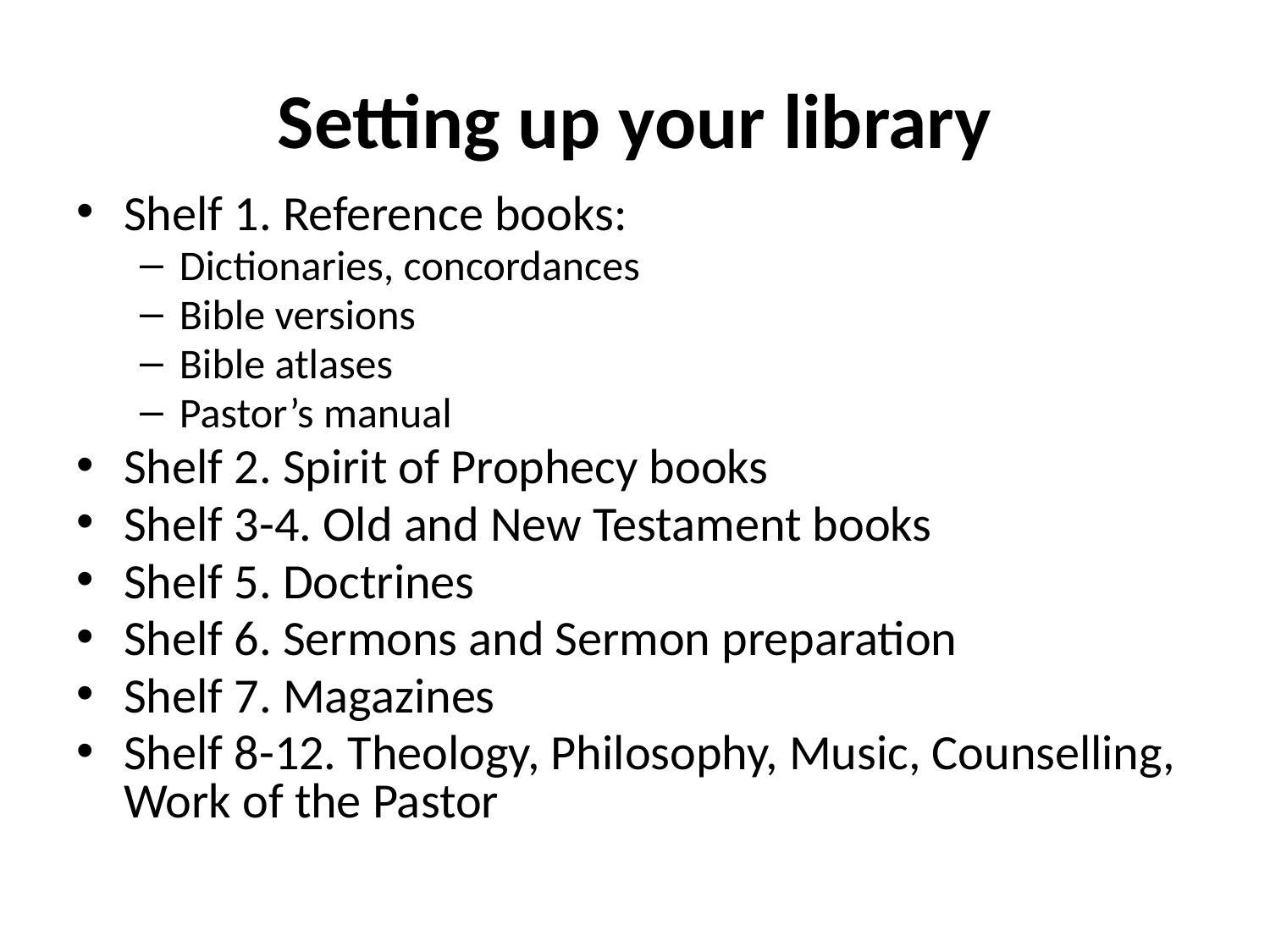

# Setting up your library
Shelf 1. Reference books:
Dictionaries, concordances
Bible versions
Bible atlases
Pastor’s manual
Shelf 2. Spirit of Prophecy books
Shelf 3-4. Old and New Testament books
Shelf 5. Doctrines
Shelf 6. Sermons and Sermon preparation
Shelf 7. Magazines
Shelf 8-12. Theology, Philosophy, Music, Counselling, Work of the Pastor